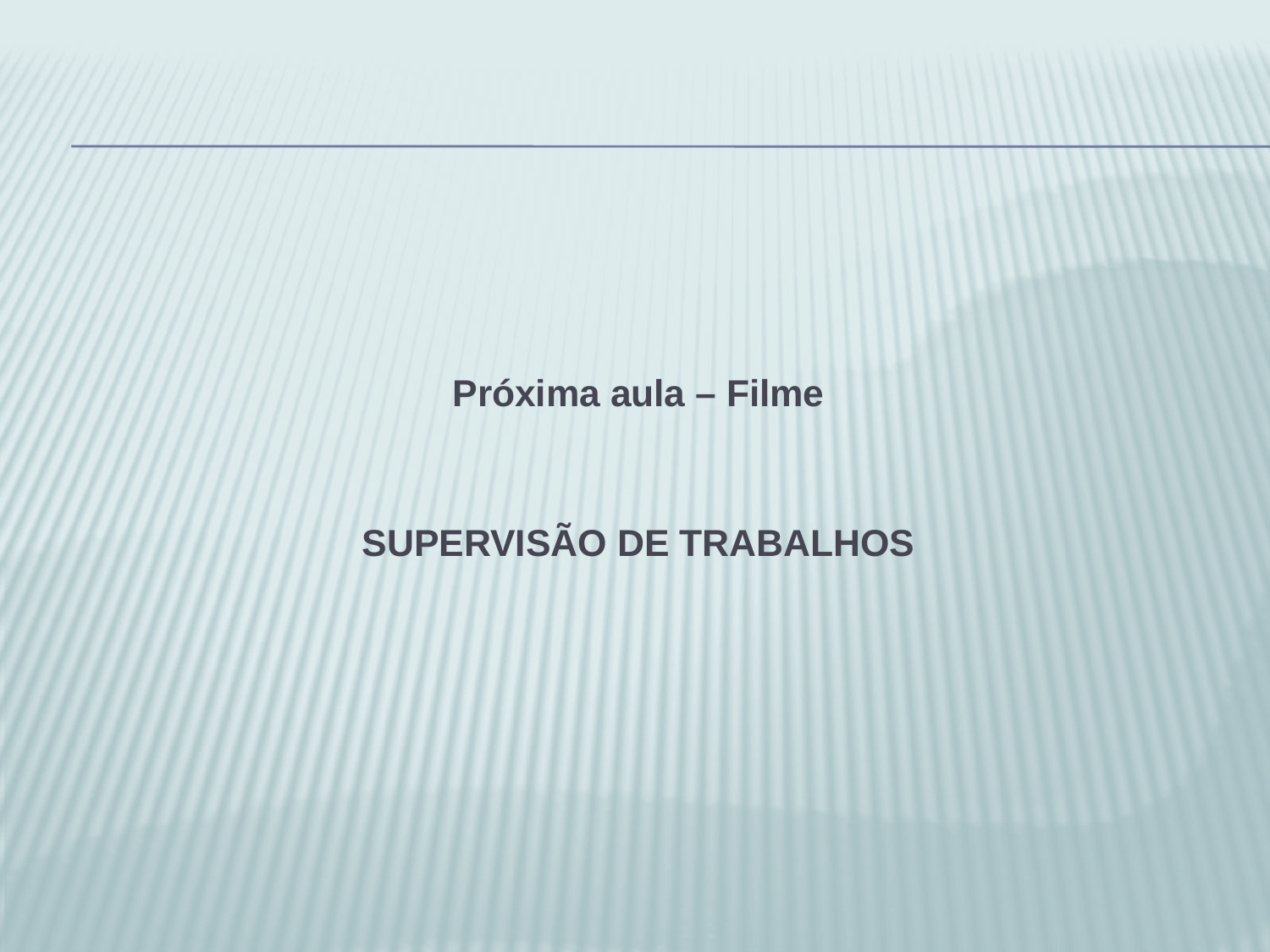

#

Próxima aula – Filme

SUPERVISÃO DE TRABALHOS